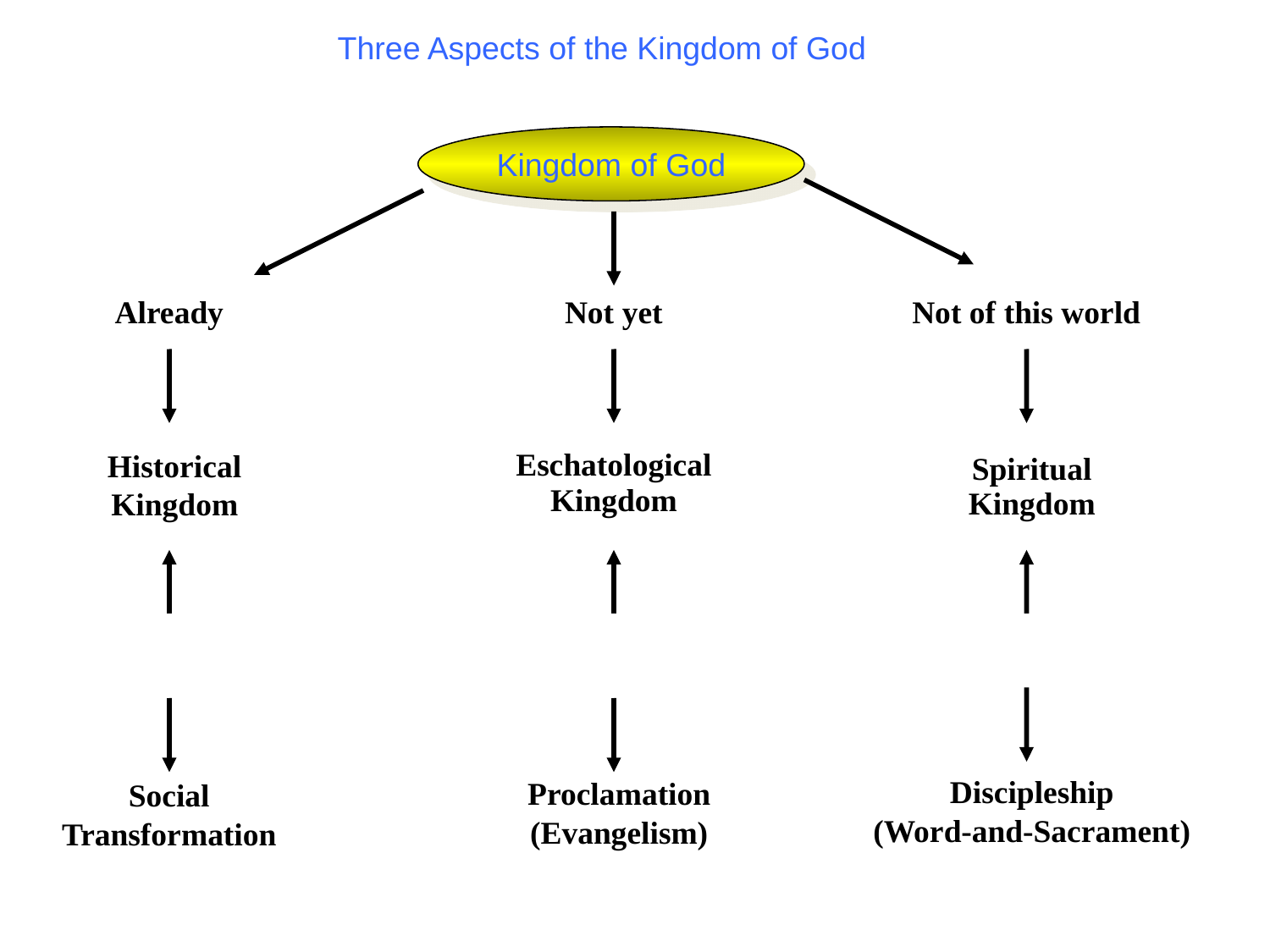

Three Aspects of the Kingdom of God
Kingdom of God

Already
Not yet
Not of this world

Historical Kingdom
Eschatological
Kingdom
Spiritual
Kingdom

Discipleship
(Word-and-Sacrament)
Proclamation
(Evangelism)
Social
Transformation